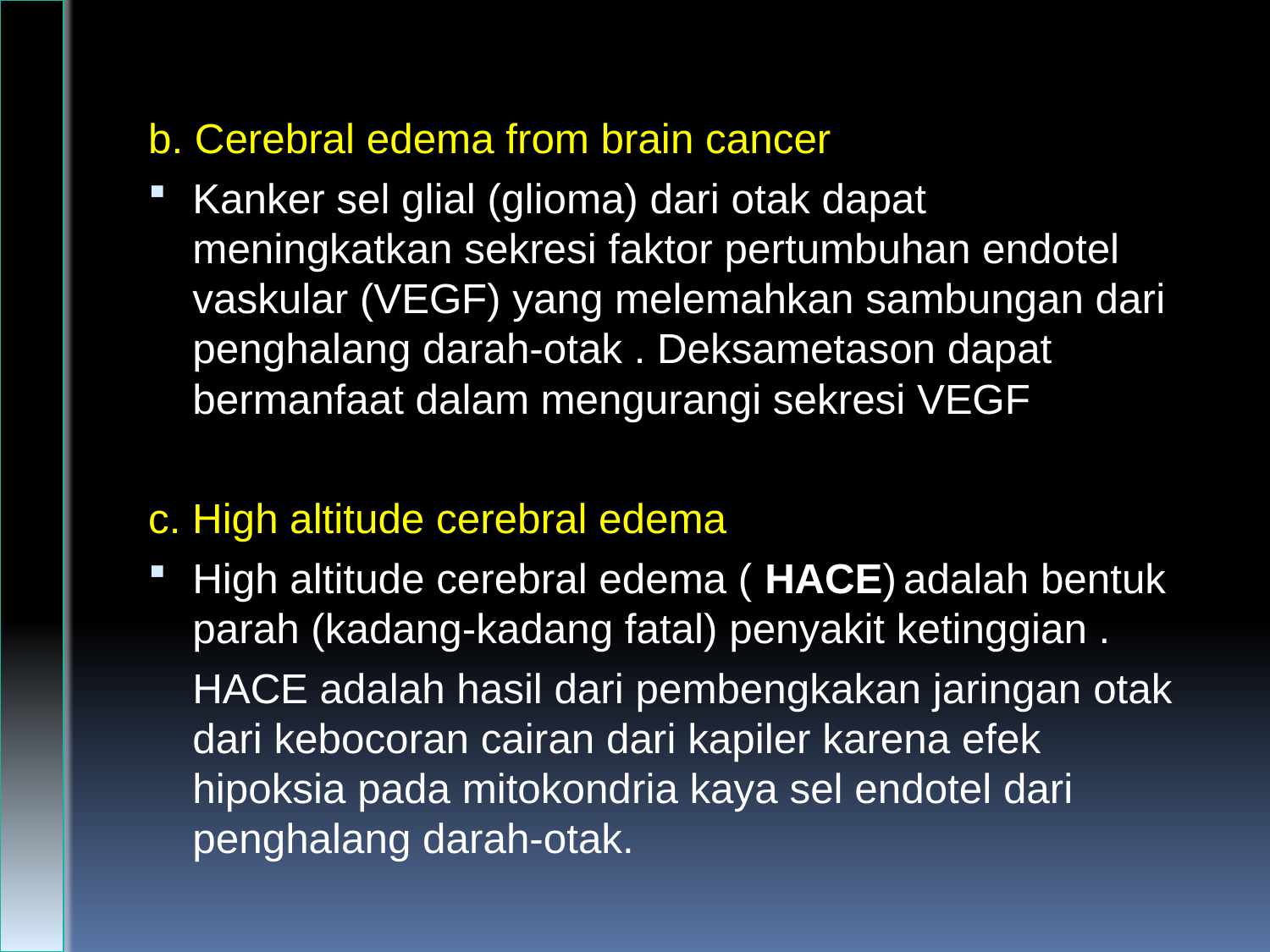

b. Cerebral edema from brain cancer
Kanker sel glial (glioma) dari otak dapat meningkatkan sekresi faktor pertumbuhan endotel vaskular (VEGF) yang melemahkan sambungan dari penghalang darah-otak . Deksametason dapat bermanfaat dalam mengurangi sekresi VEGF

c. High altitude cerebral edema
High altitude cerebral edema ( HACE) adalah bentuk parah (kadang-kadang fatal) penyakit ketinggian .
	HACE adalah hasil dari pembengkakan jaringan otak dari kebocoran cairan dari kapiler karena efek hipoksia pada mitokondria kaya sel endotel dari penghalang darah-otak.